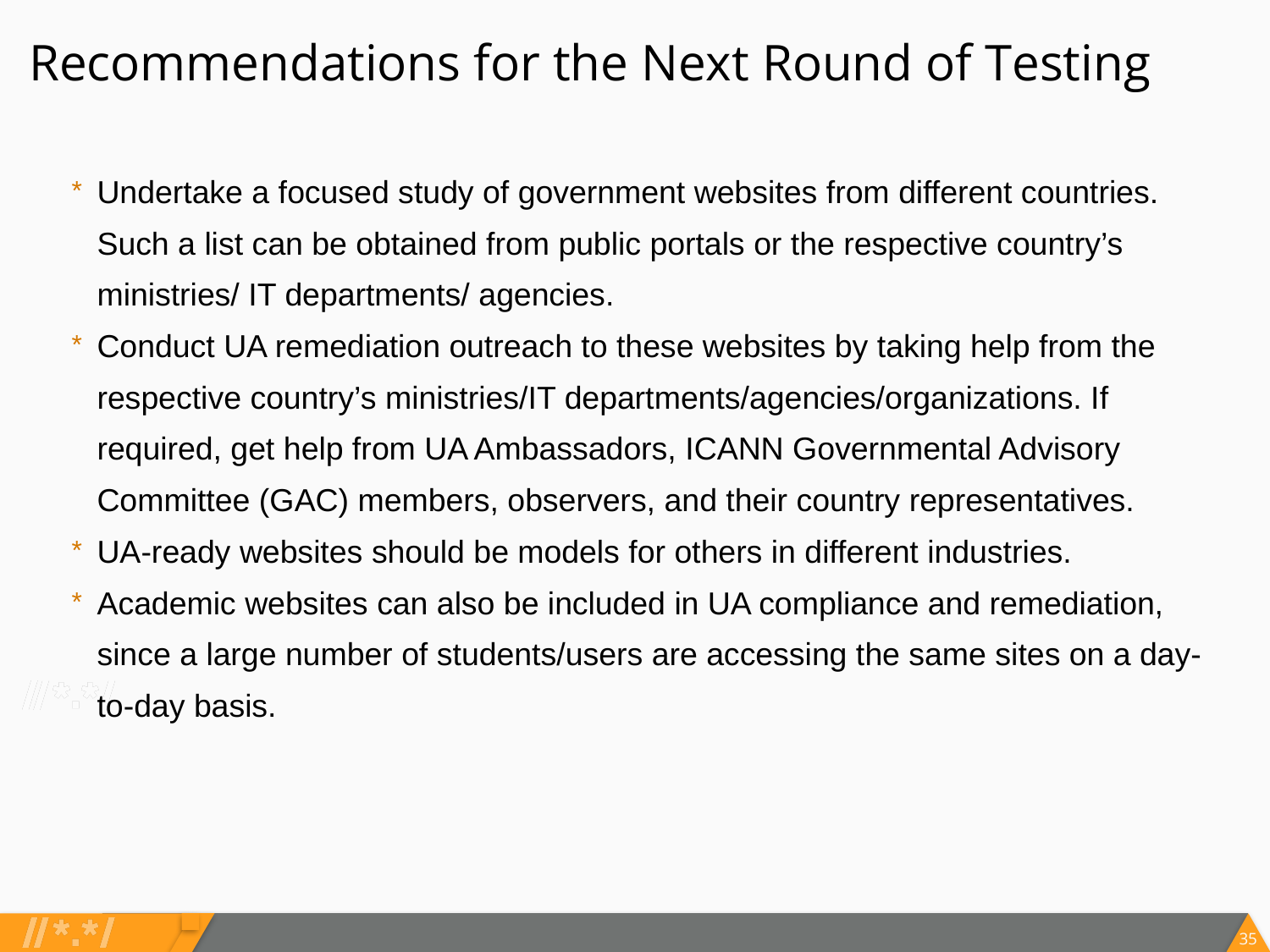

Recommendations for the Next Round of Testing
Undertake a focused study of government websites from different countries. Such a list can be obtained from public portals or the respective country’s ministries/ IT departments/ agencies.
Conduct UA remediation outreach to these websites by taking help from the respective country’s ministries/IT departments/agencies/organizations. If required, get help from UA Ambassadors, ICANN Governmental Advisory Committee (GAC) members, observers, and their country representatives.
UA-ready websites should be models for others in different industries.
Academic websites can also be included in UA compliance and remediation, since a large number of students/users are accessing the same sites on a day-to-day basis.